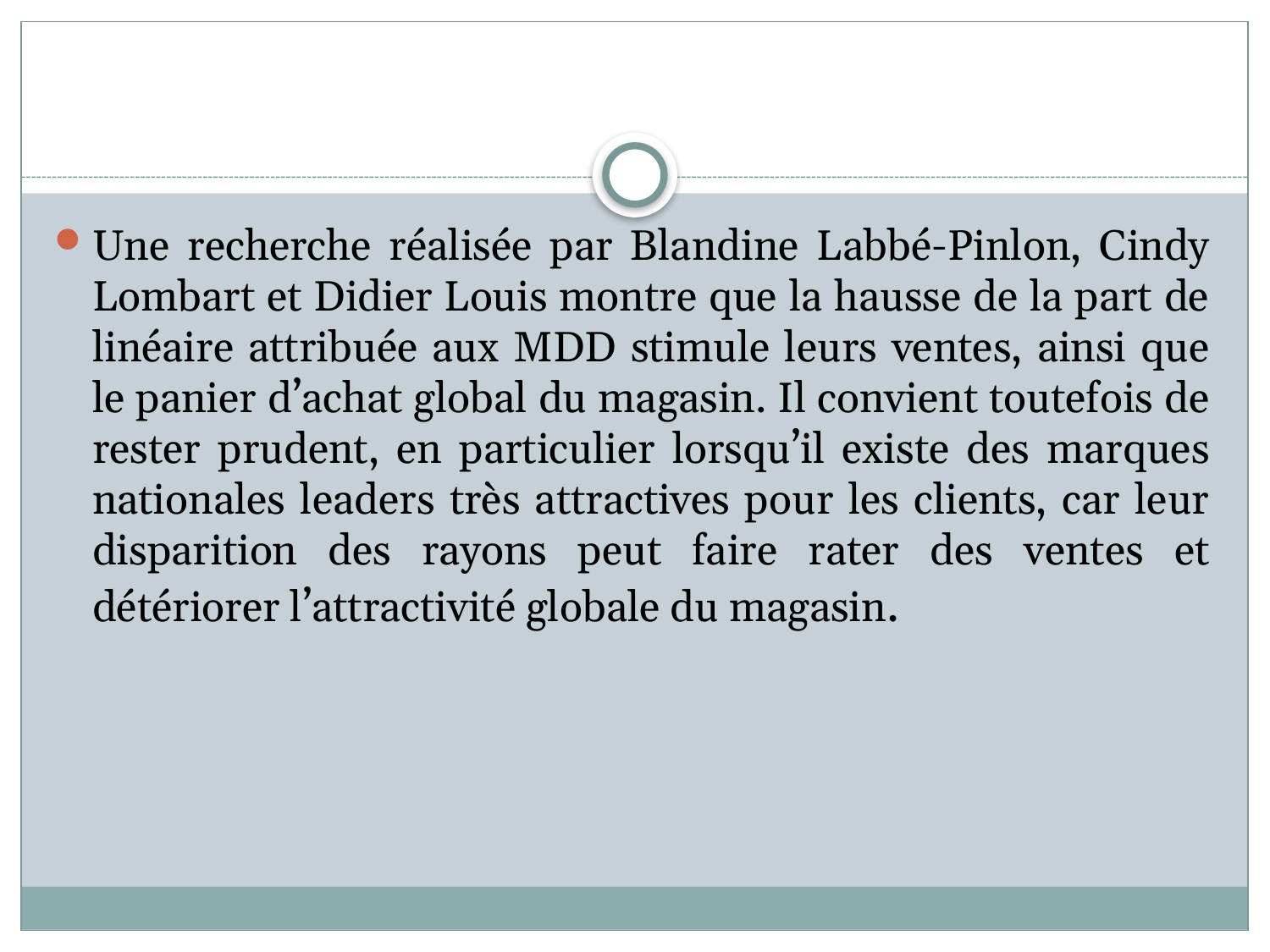

#
Une recherche réalisée par Blandine Labbé-Pinlon, Cindy Lombart et Didier Louis montre que la hausse de la part de linéaire attribuée aux MDD stimule leurs ventes, ainsi que le panier d’achat global du magasin. Il convient toutefois de rester prudent, en particulier lorsqu’il existe des marques nationales leaders très attractives pour les clients, car leur disparition des rayons peut faire rater des ventes et détériorer l’attractivité globale du magasin.